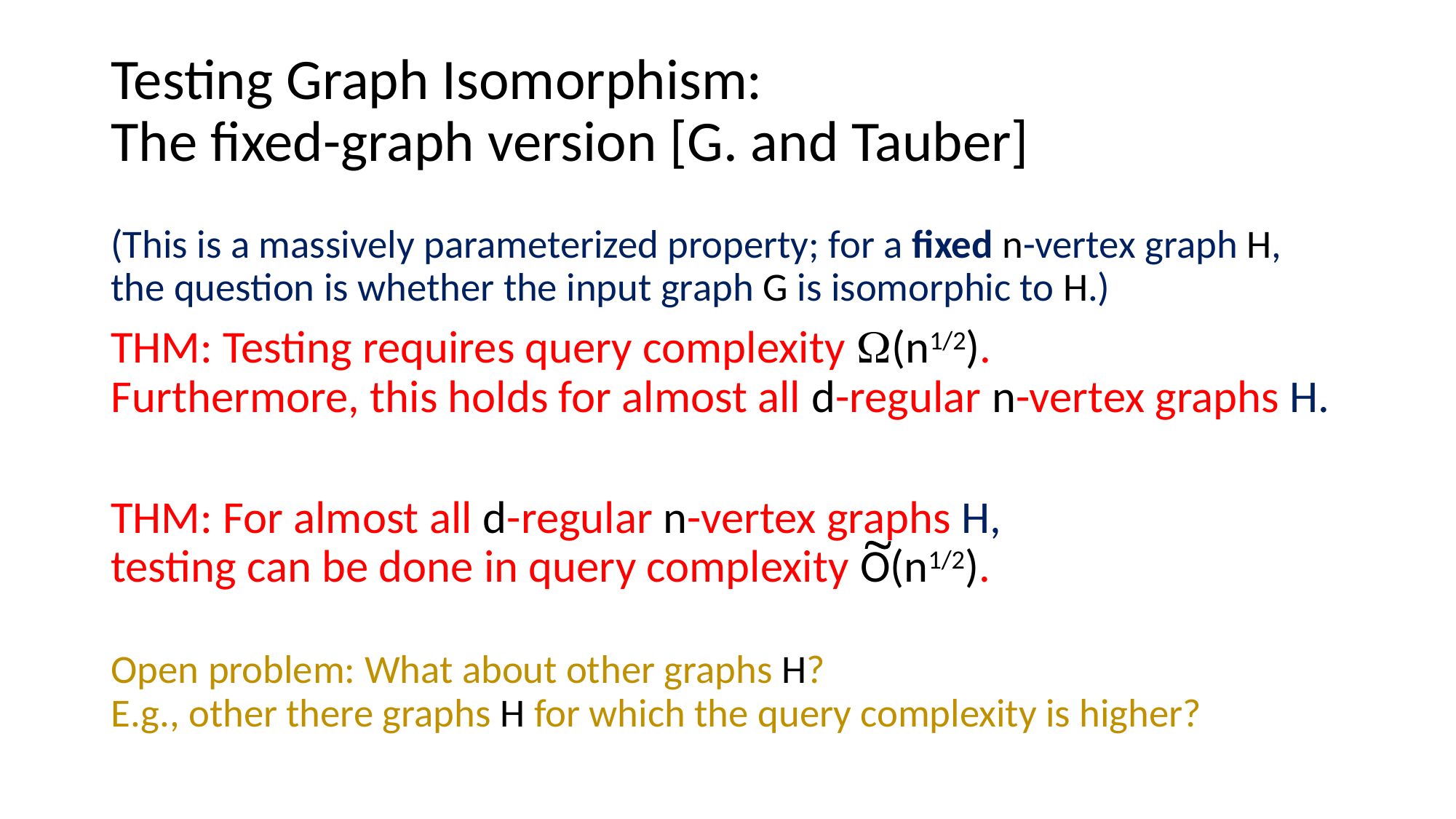

# Testing Graph Isomorphism: The fixed-graph version [G. and Tauber]
(This is a massively parameterized property; for a fixed n-vertex graph H,
the question is whether the input graph G is isomorphic to H.)
THM: Testing requires query complexity Ω(n1/2).
Furthermore, this holds for almost all d-regular n-vertex graphs H.

THM: For almost all d-regular n-vertex graphs H,
testing can be done in query complexity O(n1/2).
Open problem: What about other graphs H?
E.g., other there graphs H for which the query complexity is higher?
∼